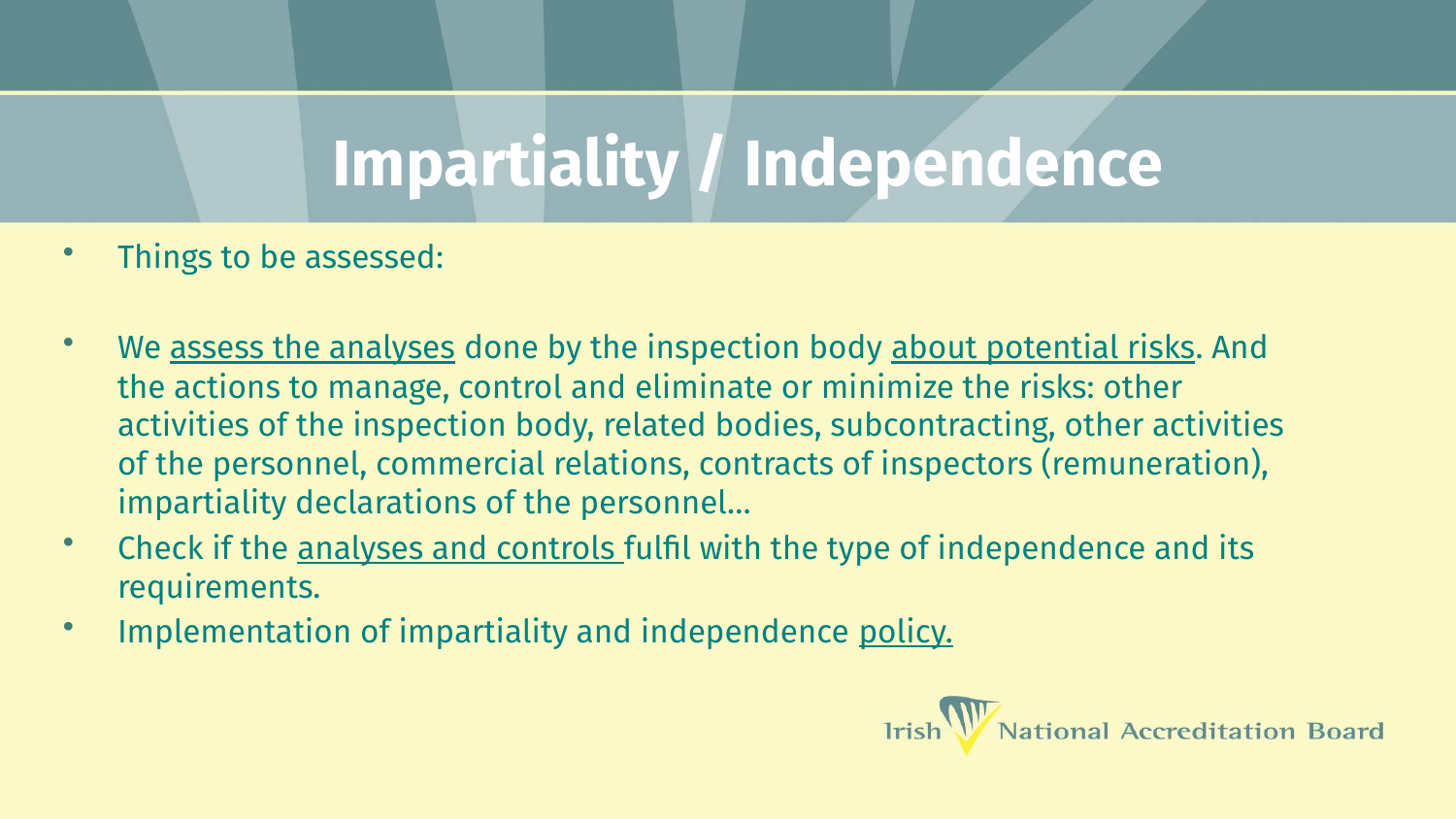

# Impartiality / Independence
Things to be assessed:

We assess the analyses done by the inspection body about potential risks. And the actions to manage, control and eliminate or minimize the risks: other activities of the inspection body, related bodies, subcontracting, other activities of the personnel, commercial relations, contracts of inspectors (remuneration), impartiality declarations of the personnel…
Check if the analyses and controls fulfil with the type of independence and its requirements.
Implementation of impartiality and independence policy.